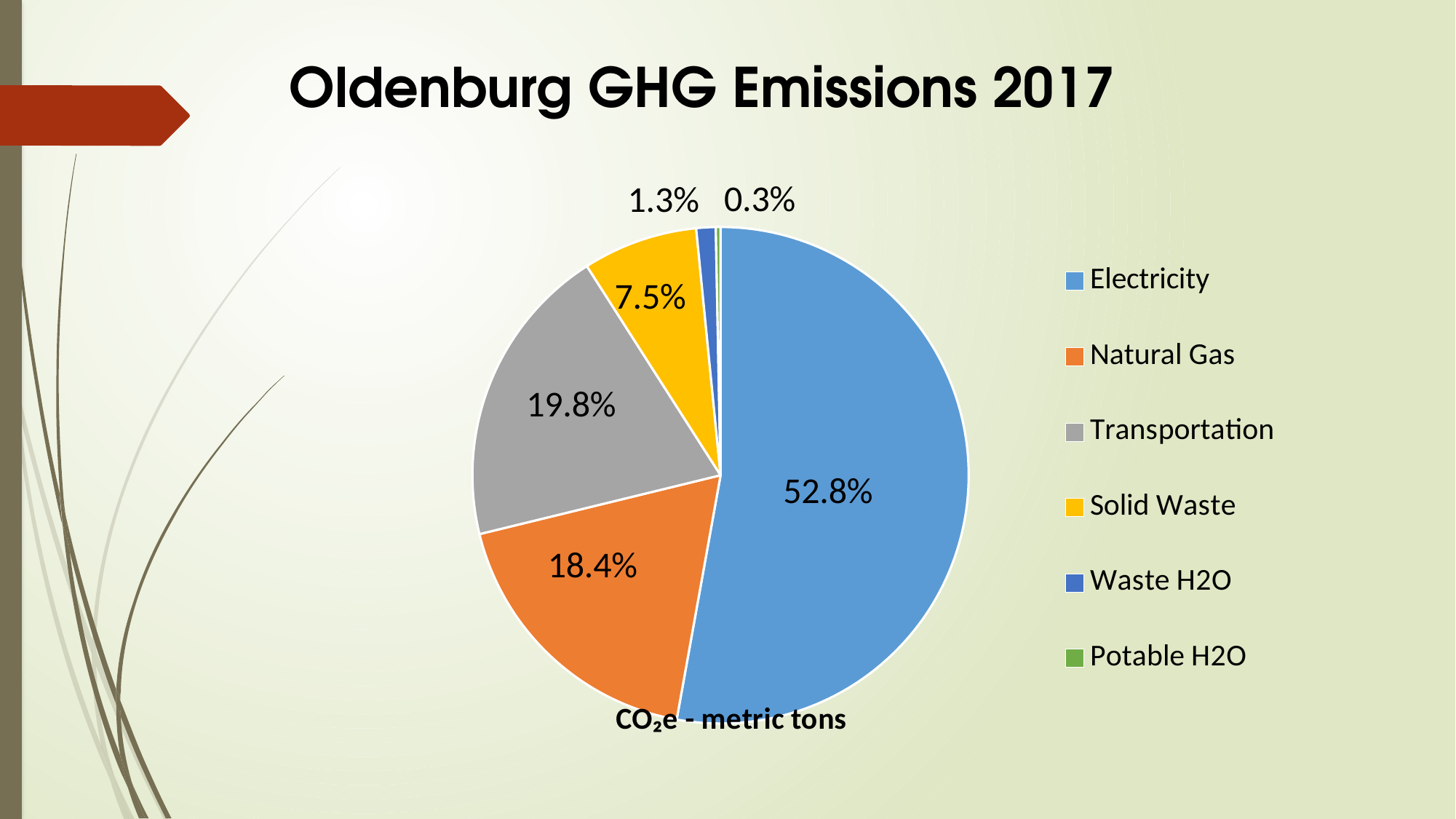

Oldenburg GHG Emissions 2017

### Chart: CO₂e - metric tons

| Category | CO2e, metric tons |
|---|---|
| Electricity | 0.5283109191716867 |
| Natural Gas | 0.1835638774448959 |
| Transportation | 0.19755970370457543 |
| Solid Waste | 0.07487136606304237 |
| Waste H2O | 0.012622512076391153 |
| Potable H2O | 0.003071621539408496 |